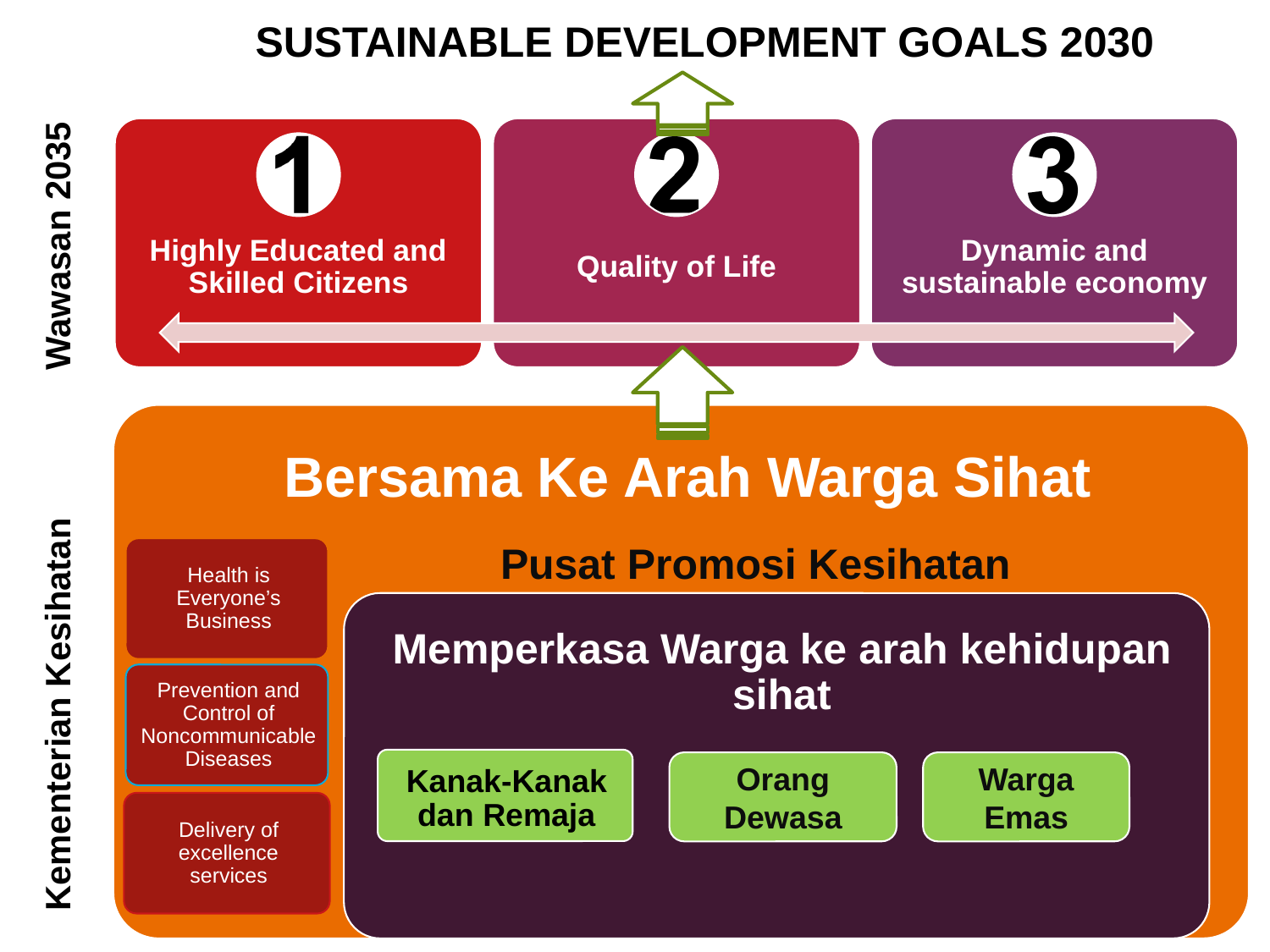

SUSTAINABLE DEVELOPMENT GOALS 2030

Wawasan 2035
Highly Educated and Skilled Citizens
Quality of Life
Dynamic and sustainable economy

Bersama Ke Arah Warga Sihat
Health is Everyone’s Business
Prevention and Control of Noncommunicable Diseases
Delivery of excellence services
Memperkasa Warga ke arah kehidupan sihat
Kanak-Kanak dan Remaja
Kementerian Kesihatan
Pusat Promosi Kesihatan
Orang Dewasa
Warga Emas